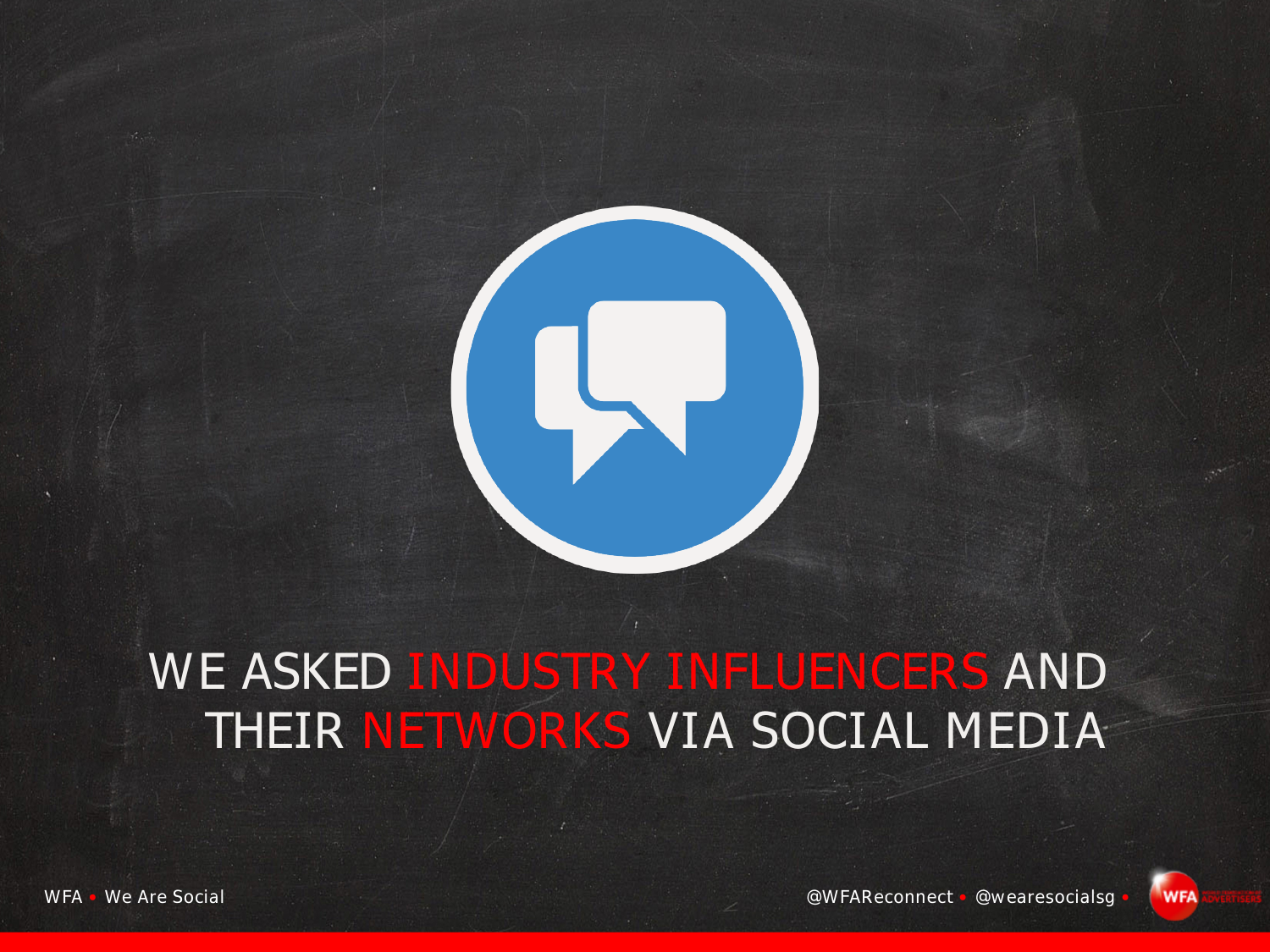

WE ASKED INDUSTRY INFLUENCERS AND  THEIR NETWORKS VIA SOCIAL MEDIA